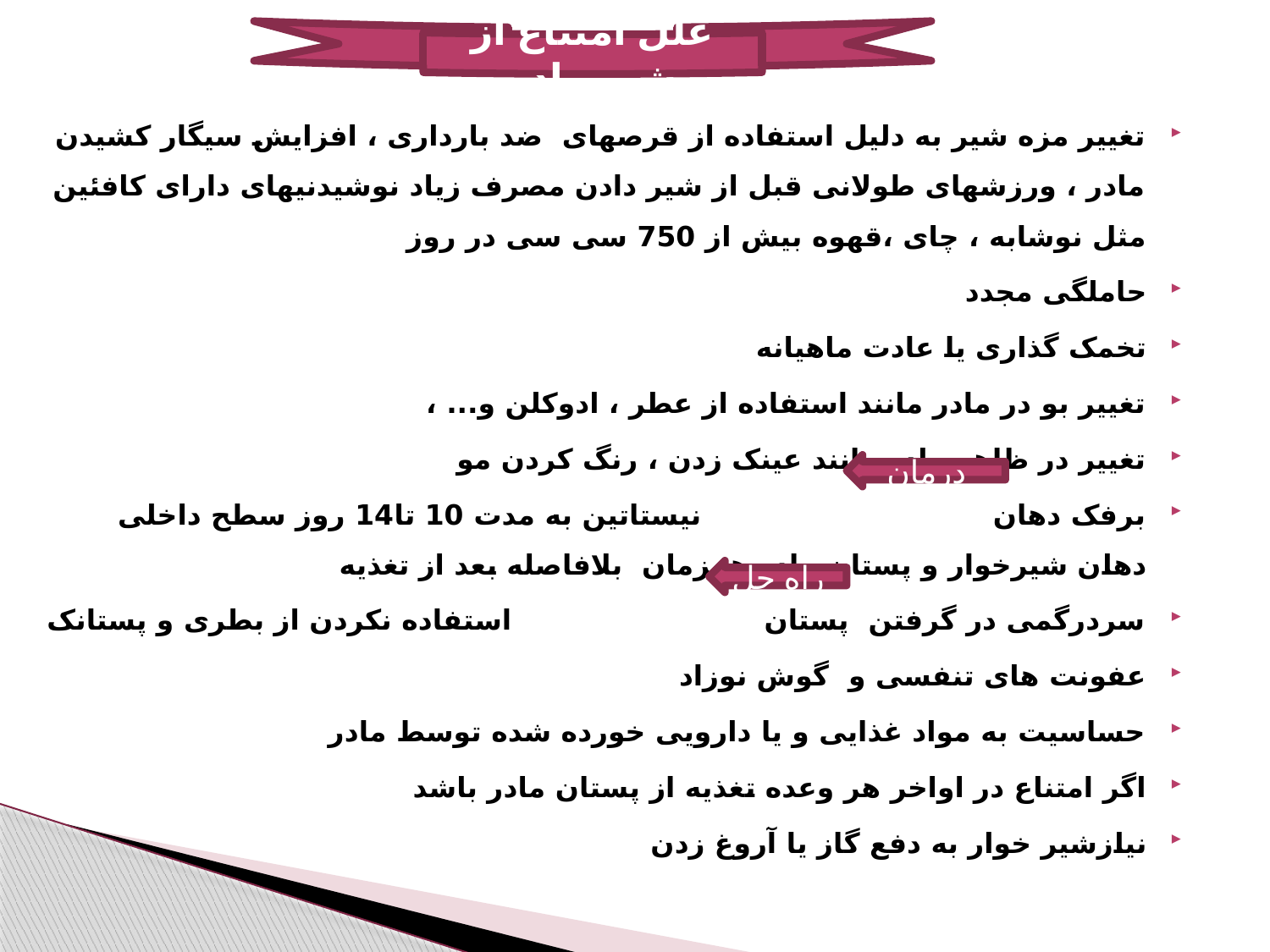

علل امتناع از شیر مادر
تغییر مزه شیر به دلیل استفاده از قرصهای  ضد بارداری ، افزایش سیگار کشیدن مادر ، ورزشهای طولانی قبل از شیر دادن مصرف زیاد نوشیدنیهای دارای کافئین مثل نوشابه ، چای ،قهوه بیش از 750 سی سی در روز
حاملگی مجدد
تخمک گذاری یا عادت ماهیانه
تغییر بو در مادر مانند استفاده از عطر ، ادوکلن و... ،
تغییر در ظاهر مادر مانند عینک زدن ، رنگ کردن مو
برفک دهان                              نیستاتین به مدت 10 تا14 روز سطح داخلی دهان شیرخوار و پستان مادر همزمان  بلافاصله بعد از تغذیه
سردرگمی در گرفتن  پستان                          استفاده نکردن از بطری و پستانک
عفونت های تنفسی و  گوش نوزاد
حساسیت به مواد غذایی و یا دارویی خورده شده توسط مادر
اگر امتناع در اواخر هر وعده تغذیه از پستان مادر باشد
نیازشیر خوار به دفع گاز یا آروغ زدن

درمان
راه حل